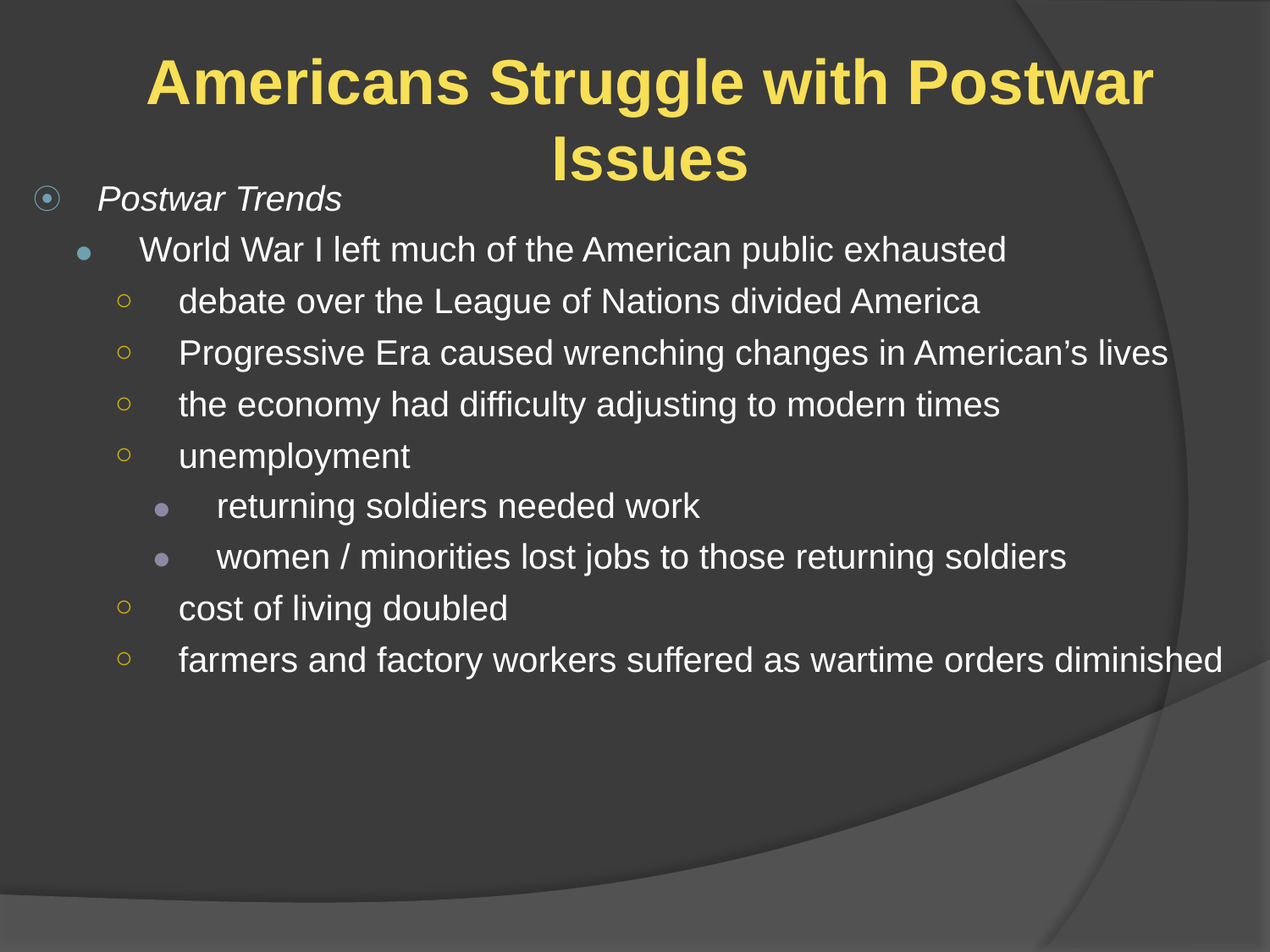

# Americans Struggle with Postwar Issues
Postwar Trends
World War I left much of the American public exhausted
debate over the League of Nations divided America
Progressive Era caused wrenching changes in American’s lives
the economy had difficulty adjusting to modern times
unemployment
returning soldiers needed work
women / minorities lost jobs to those returning soldiers
cost of living doubled
farmers and factory workers suffered as wartime orders diminished